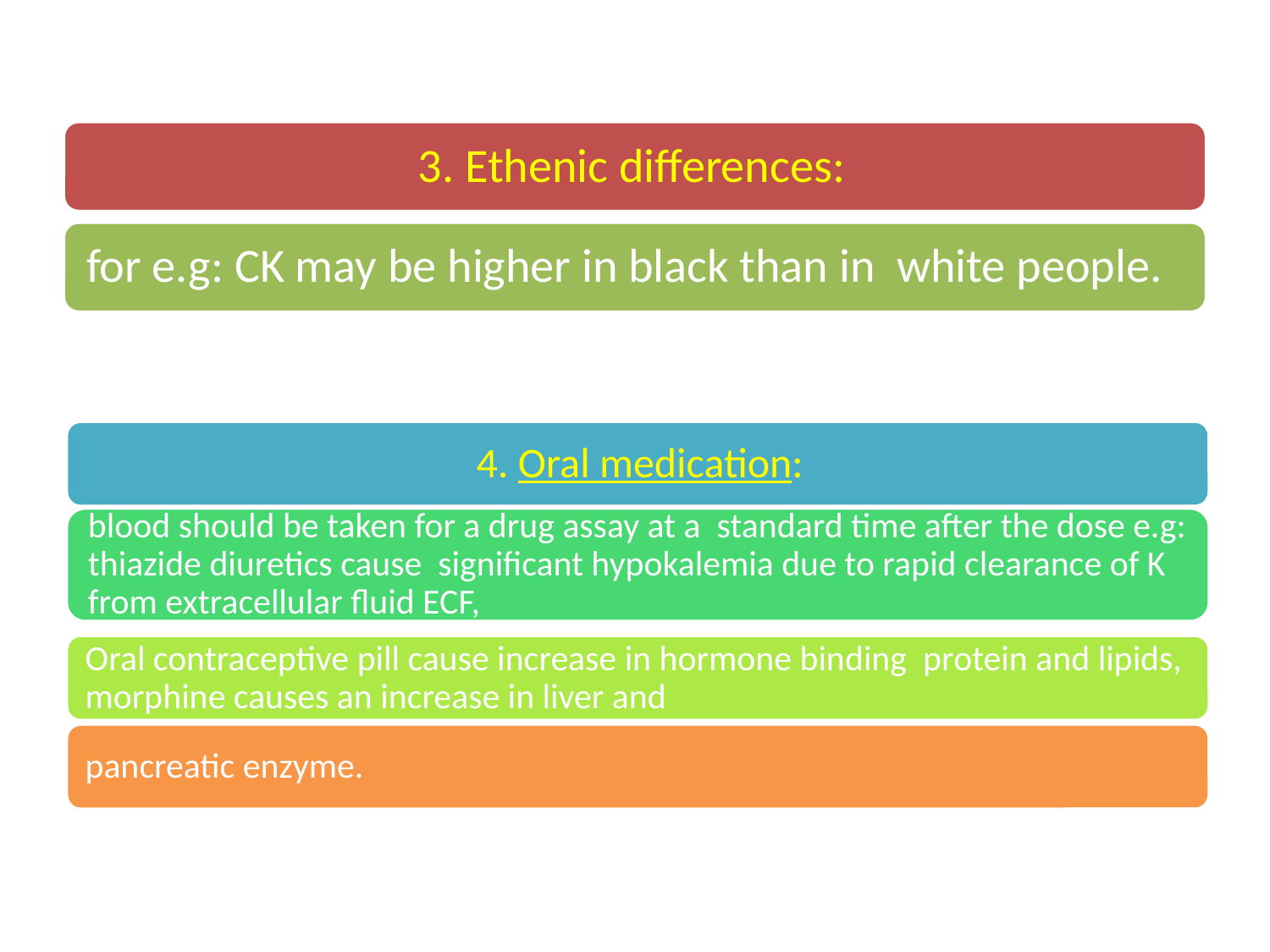

3. Ethenic differences:
for e.g: CK may be higher in black than in  white people.
4. Oral medication:
blood should be taken for a drug assay at a  standard time after the dose e.g: thiazide diuretics cause  significant hypokalemia due to rapid clearance of K from extracellular fluid ECF,
Oral contraceptive pill cause increase in hormone binding  protein and lipids, morphine causes an increase in liver and
pancreatic enzyme.